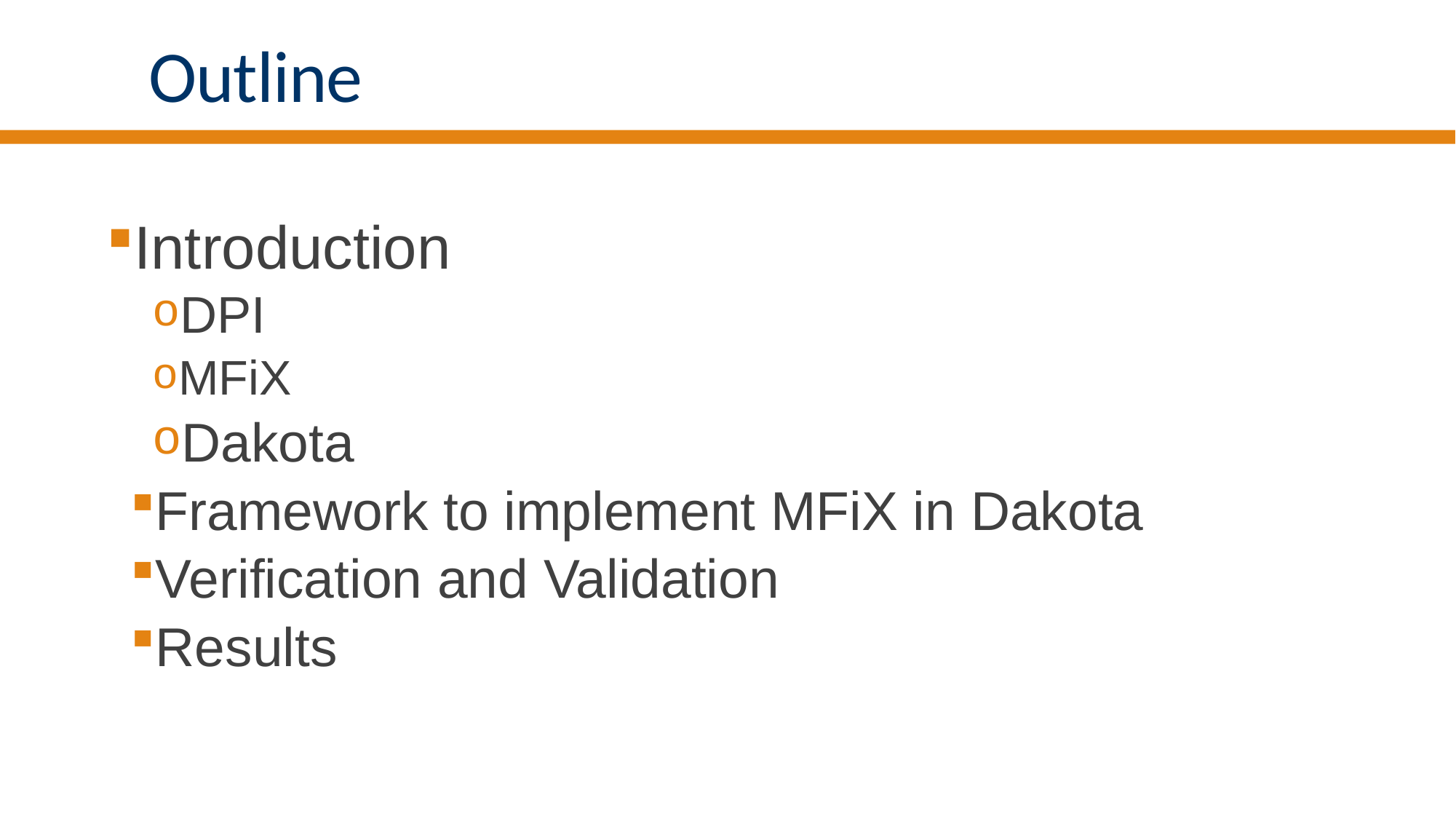

# Outline
Introduction
DPI
MFiX
Dakota
Framework to implement MFiX in Dakota
Verification and Validation
Results

CFD DEM ANALYSIS OF A DRY POWDER INHALER
2